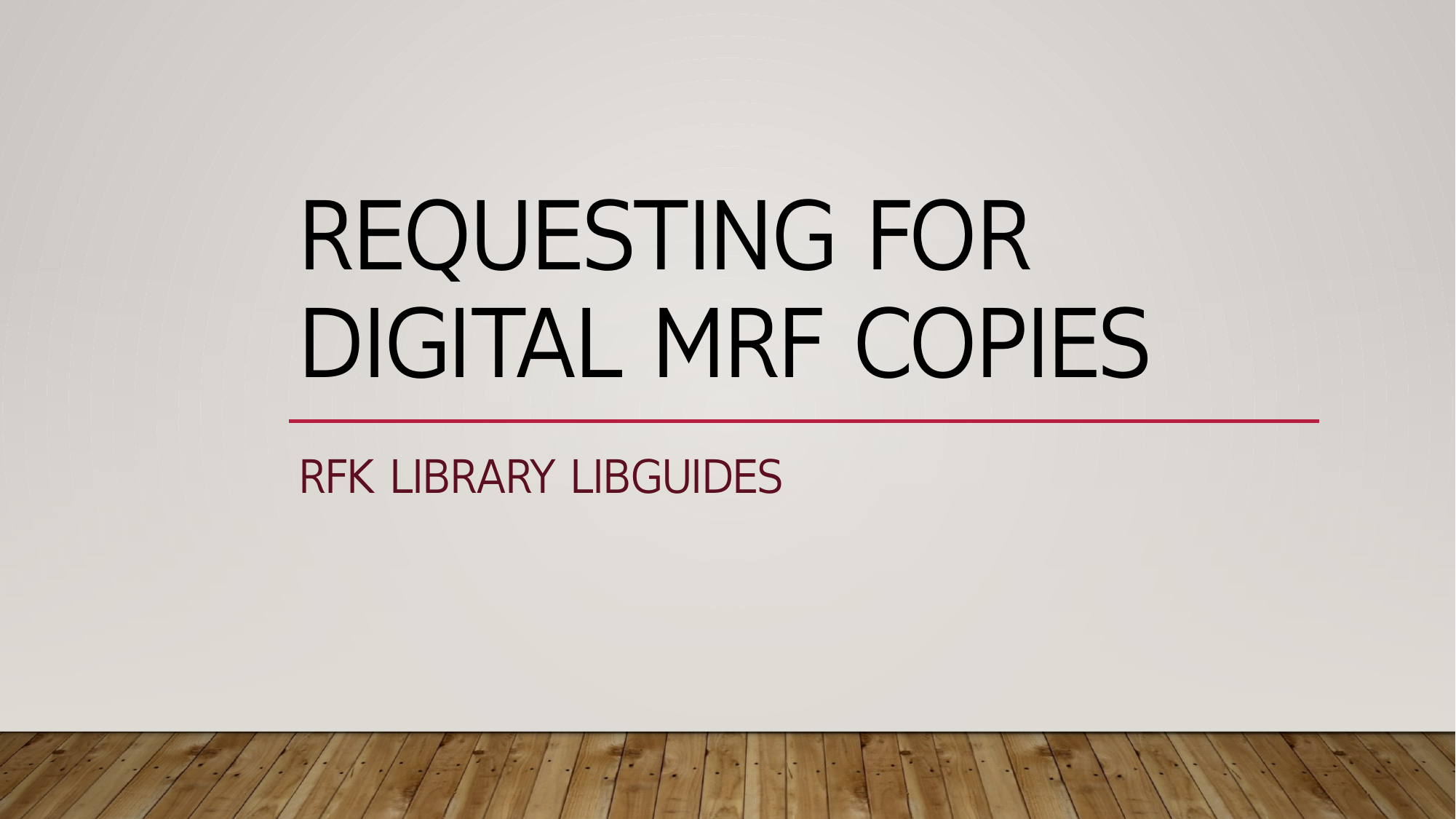

# Requesting for digital MRF copies
RFK Library LIBGuides